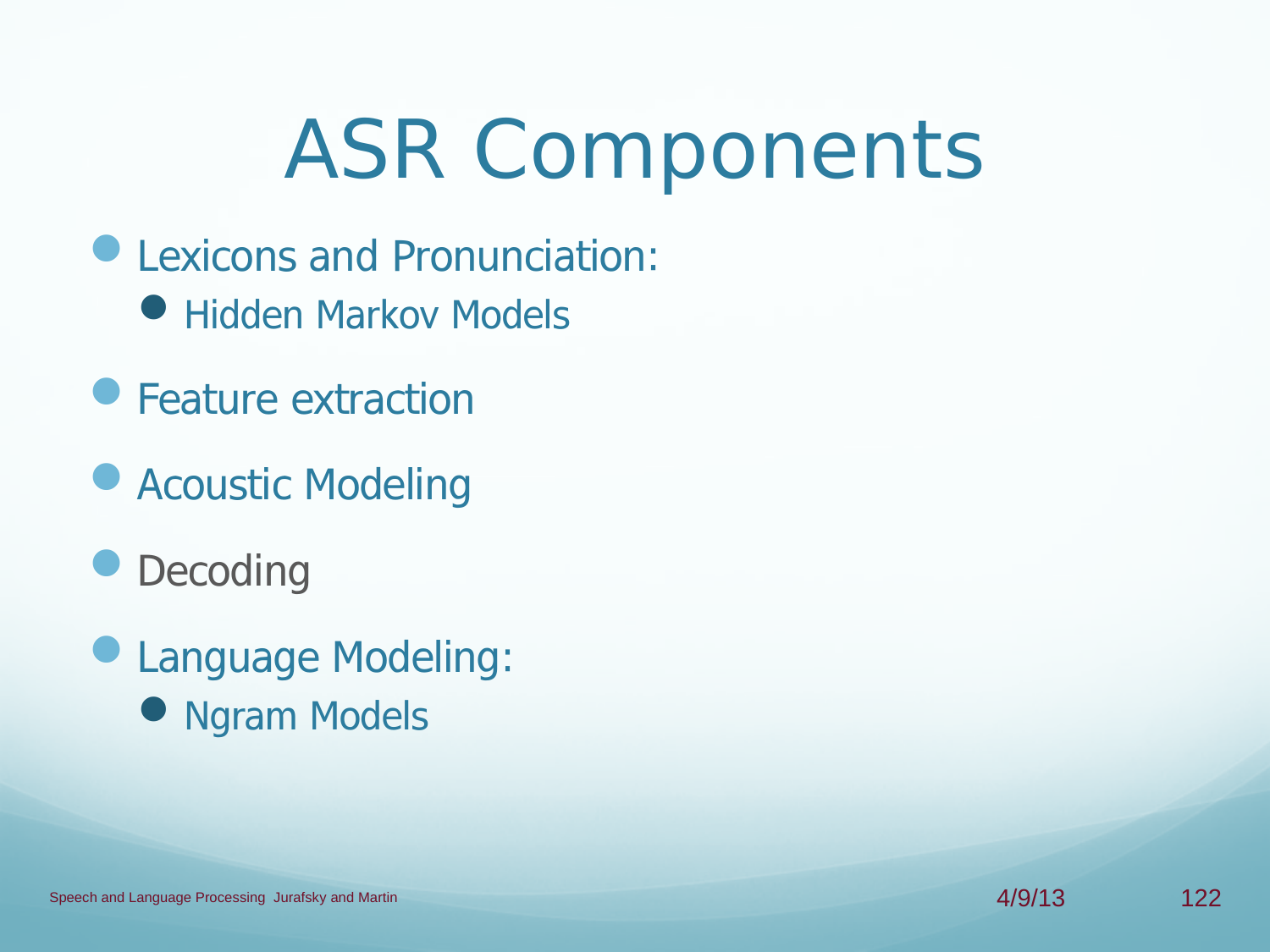

# ASR Components
Lexicons and Pronunciation:
Hidden Markov Models
Feature extraction
Acoustic Modeling
Decoding
Language Modeling:
Ngram Models
Speech and Language Processing  Jurafsky and Martin
4/9/13
122